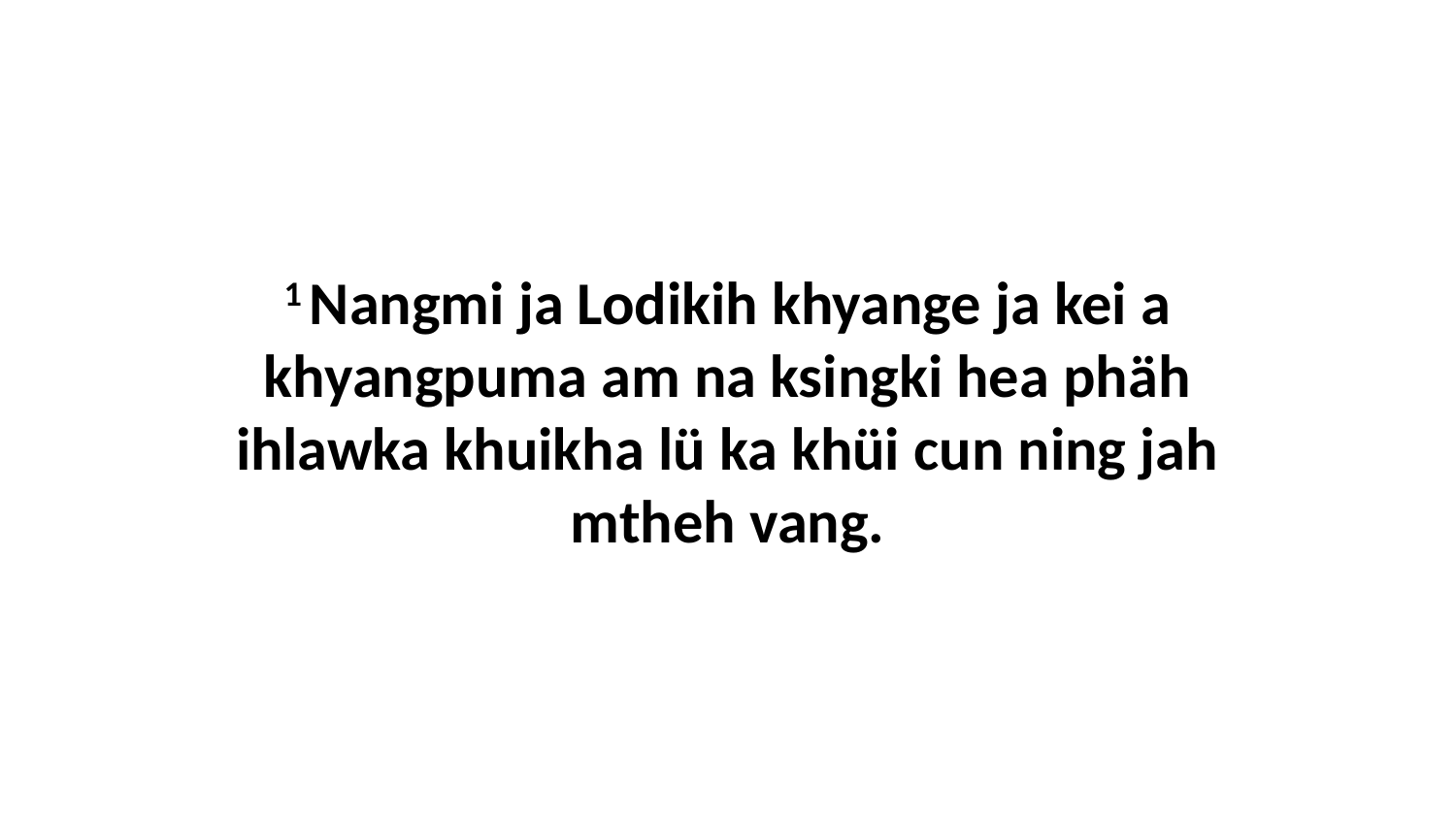

1 Nangmi ja Lodikih khyange ja kei a khyangpuma am na ksingki hea phäh ihlawka khuikha lü ka khüi cun ning jah mtheh vang.